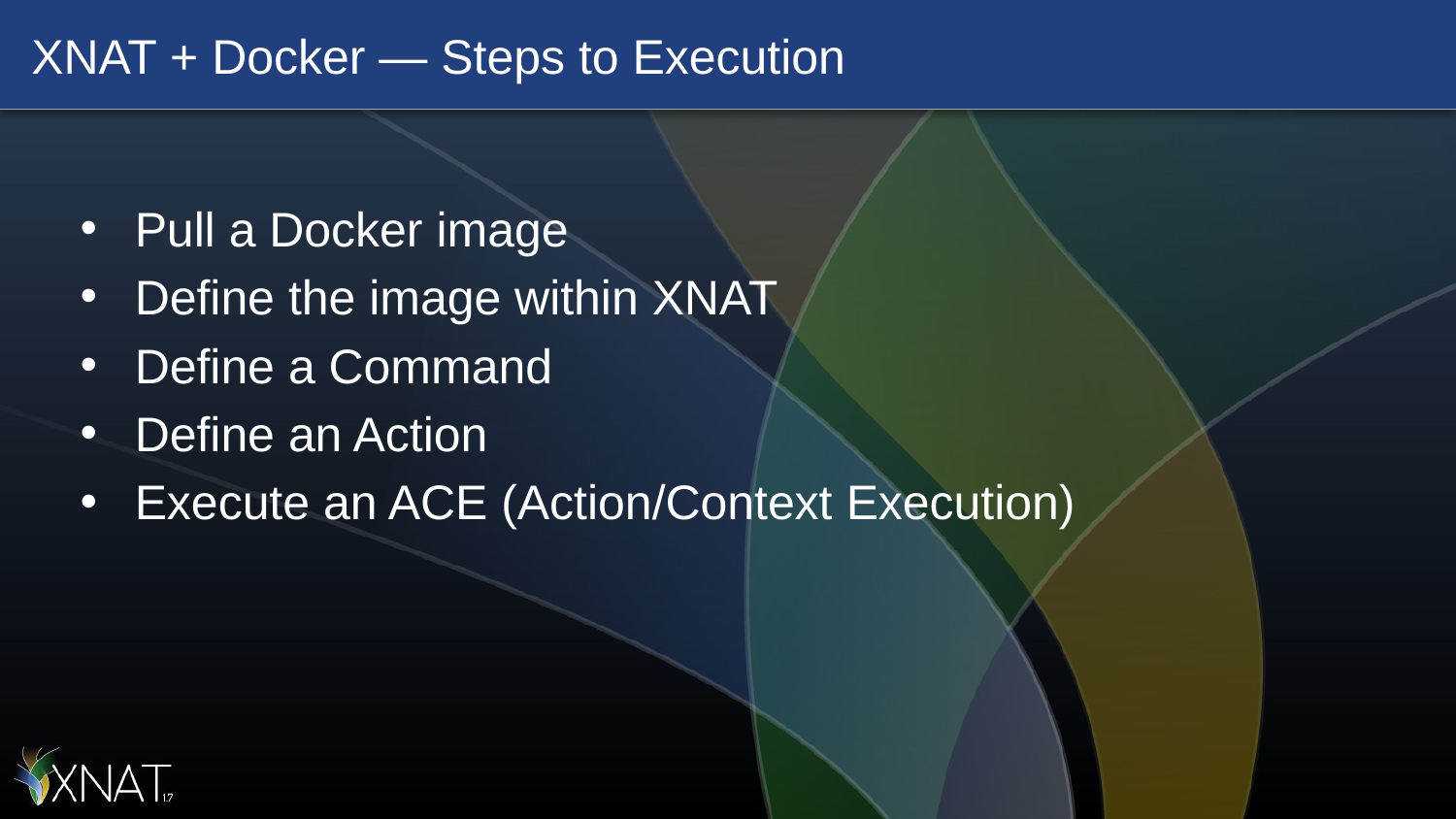

# XNAT + Docker — Steps to Execution
Pull a Docker image
Define the image within XNAT
Define a Command
Define an Action
Execute an ACE (Action/Context Execution)